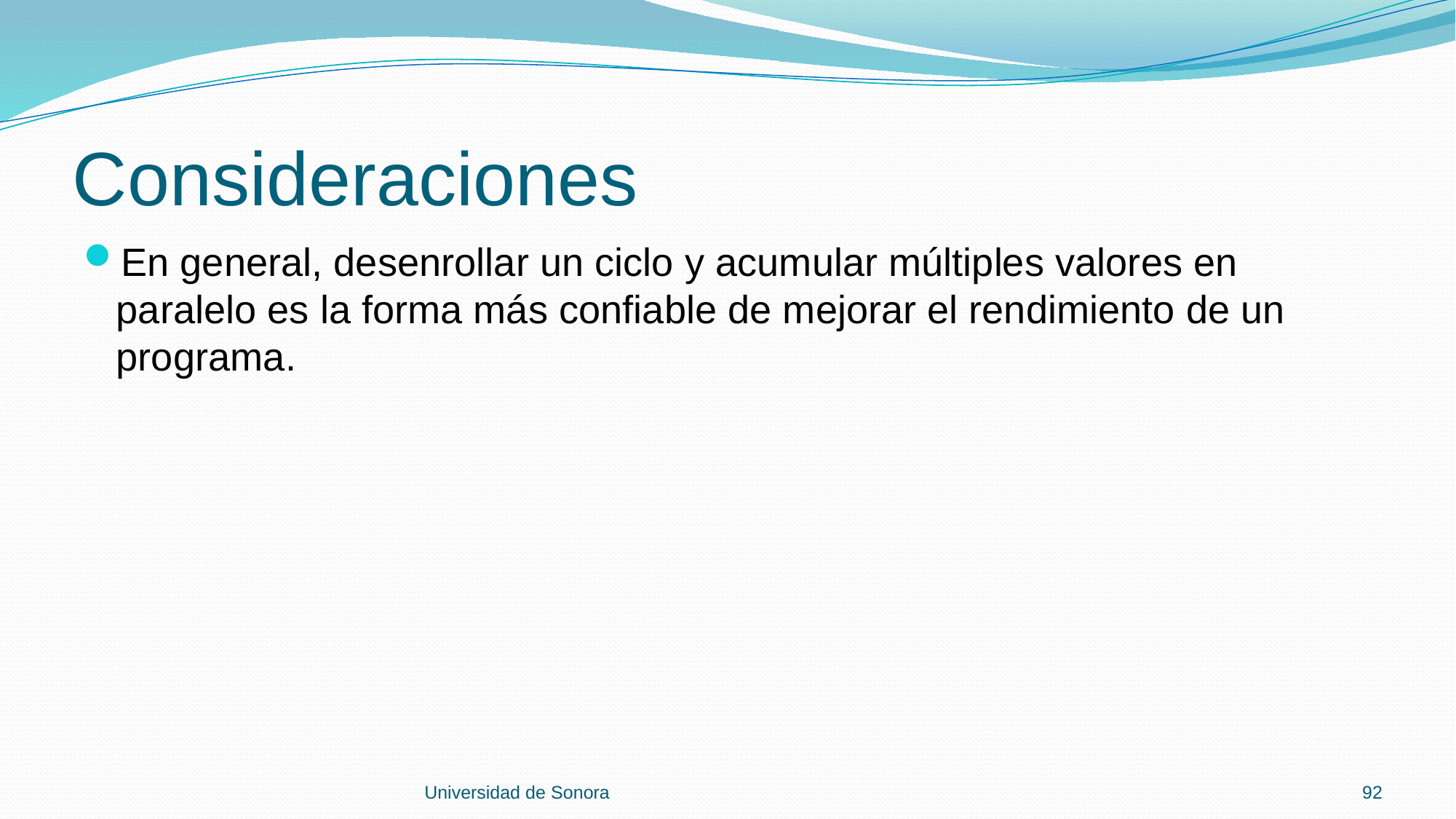

# Consideraciones
En general, desenrollar un ciclo y acumular múltiples valores en paralelo es la forma más confiable de mejorar el rendimiento de un programa.

Universidad de Sonora
92